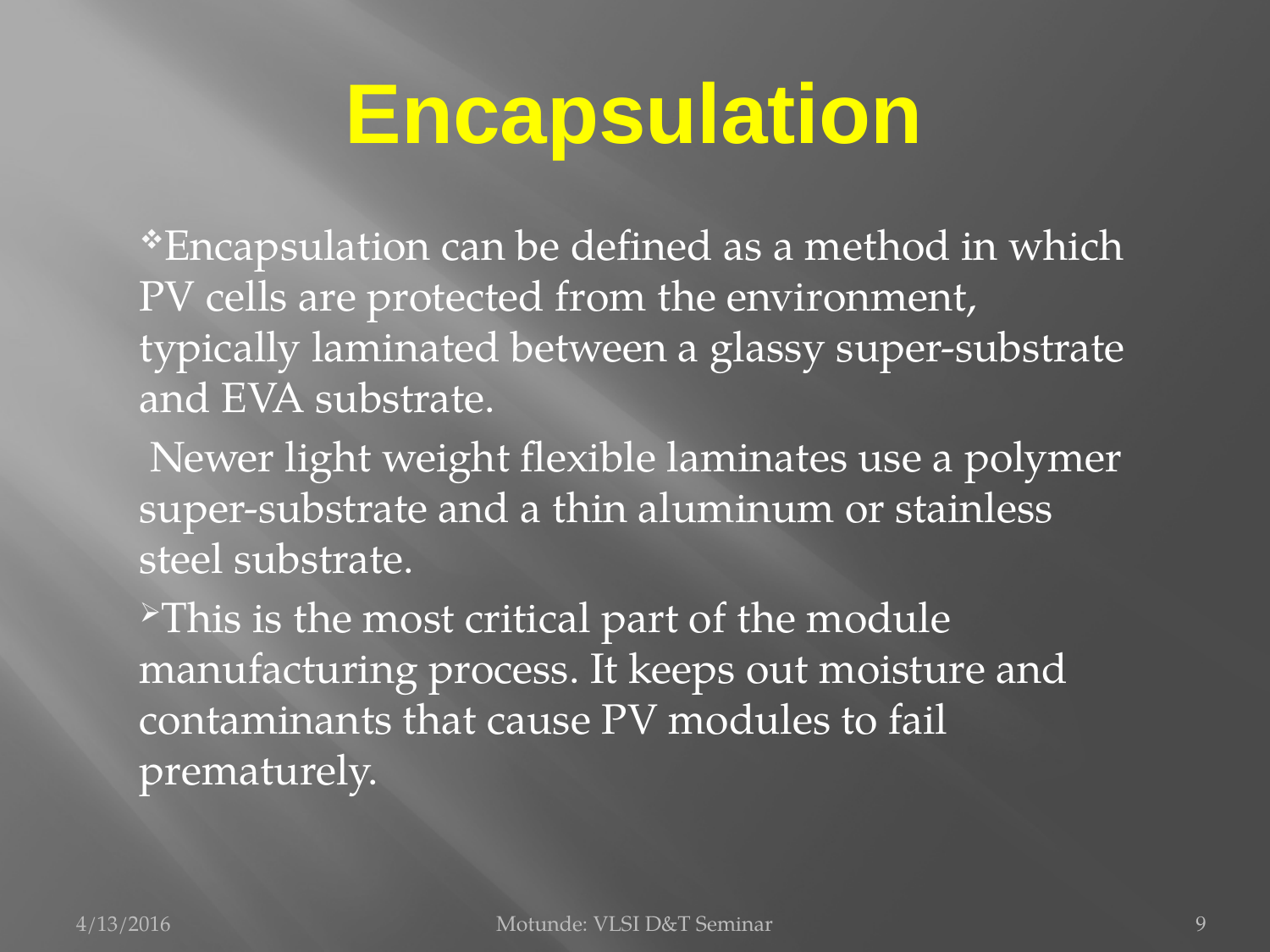

# Encapsulation
Encapsulation can be defined as a method in which PV cells are protected from the environment, typically laminated between a glassy super-substrate and EVA substrate.
 Newer light weight flexible laminates use a polymer super-substrate and a thin aluminum or stainless steel substrate.
This is the most critical part of the module manufacturing process. It keeps out moisture and contaminants that cause PV modules to fail prematurely.

4/13/2016
Motunde: VLSI D&T Seminar
9